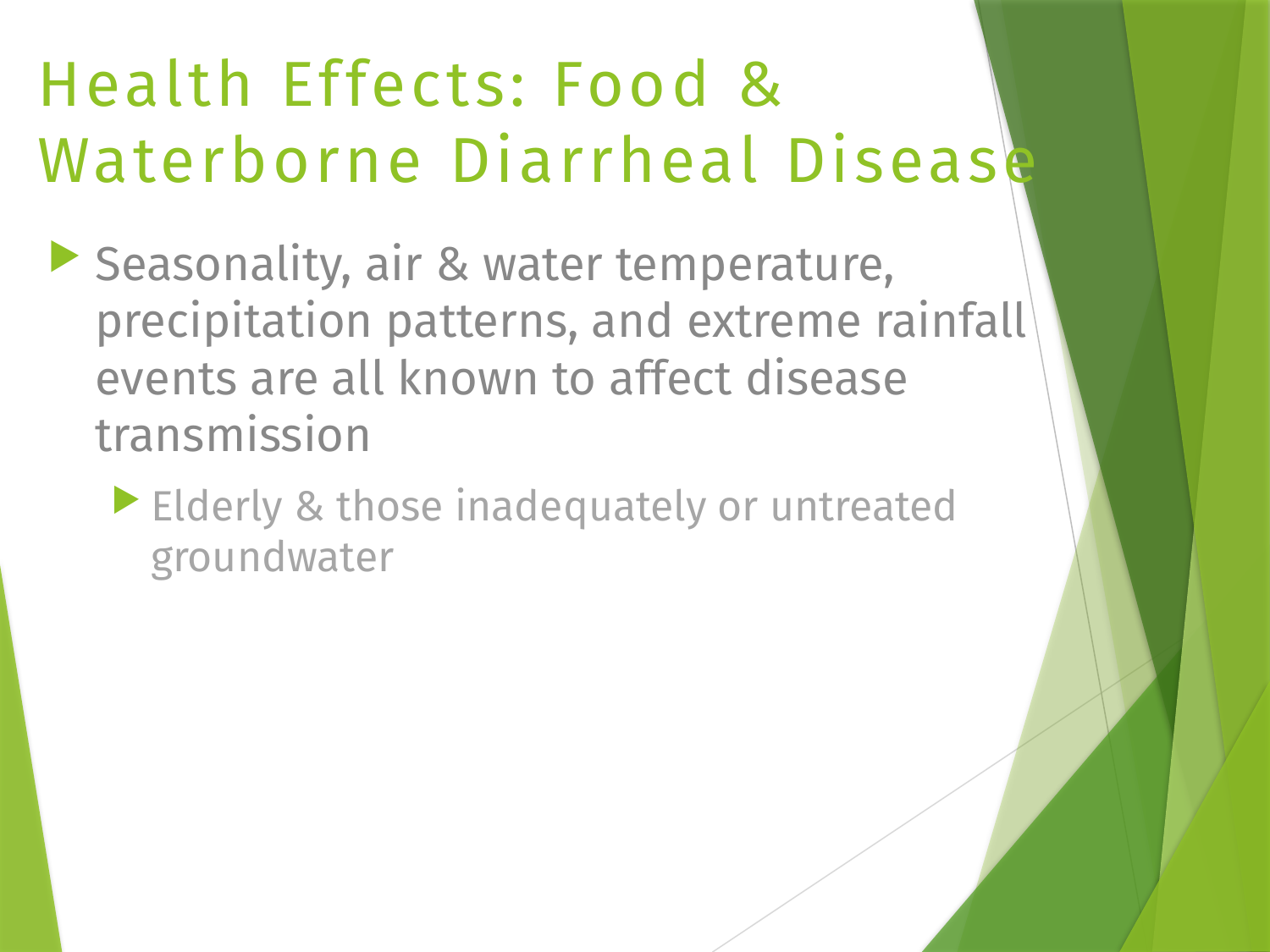

# Health Effects: Food & Waterborne Diarrheal Disease
Seasonality, air & water temperature, precipitation patterns, and extreme rainfall events are all known to affect disease transmission
Elderly & those inadequately or untreated groundwater